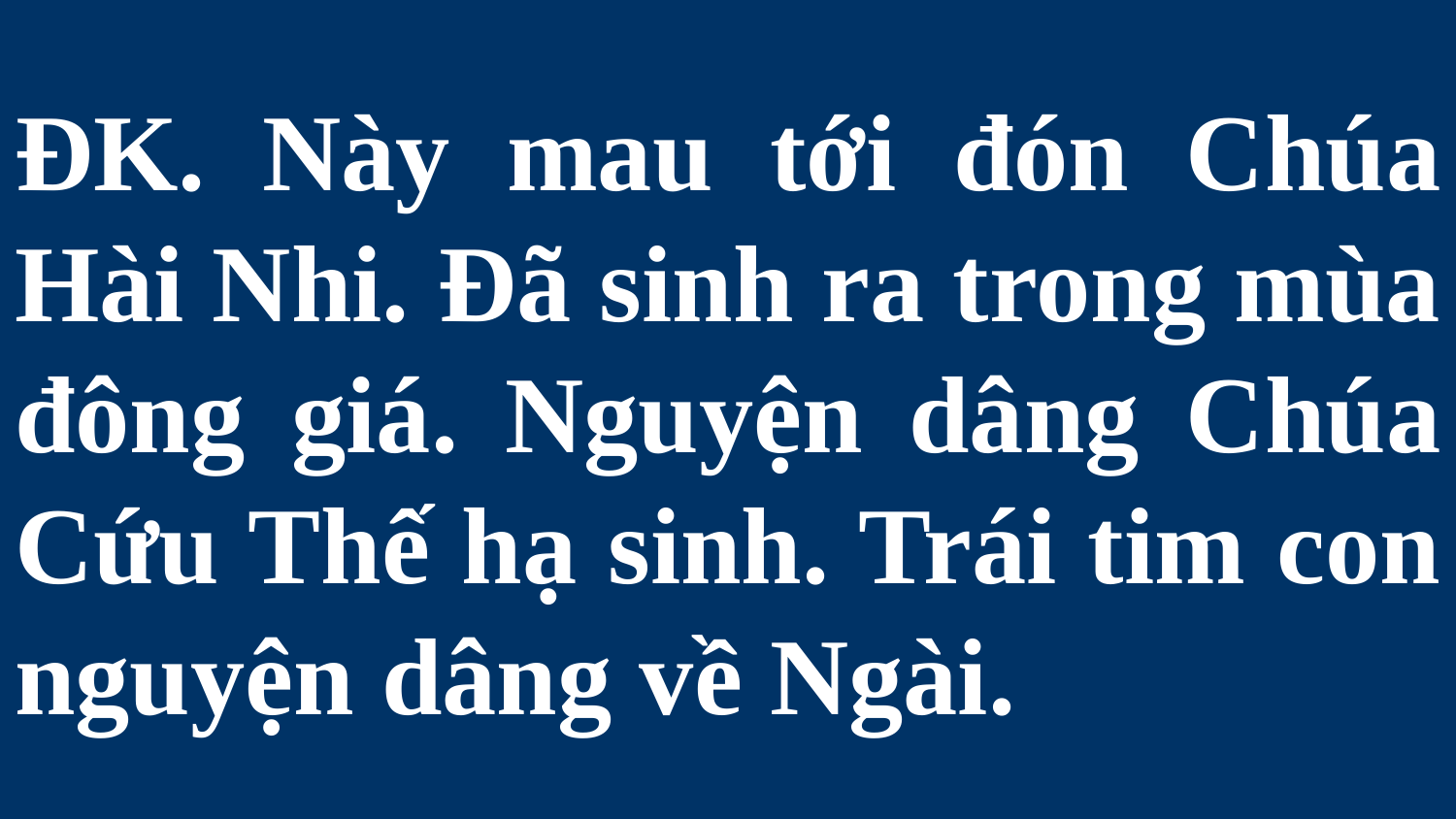

# ĐK. Này mau tới đón Chúa Hài Nhi. Đã sinh ra trong mùa đông giá. Nguyện dâng Chúa Cứu Thế hạ sinh. Trái tim con nguyện dâng về Ngài.